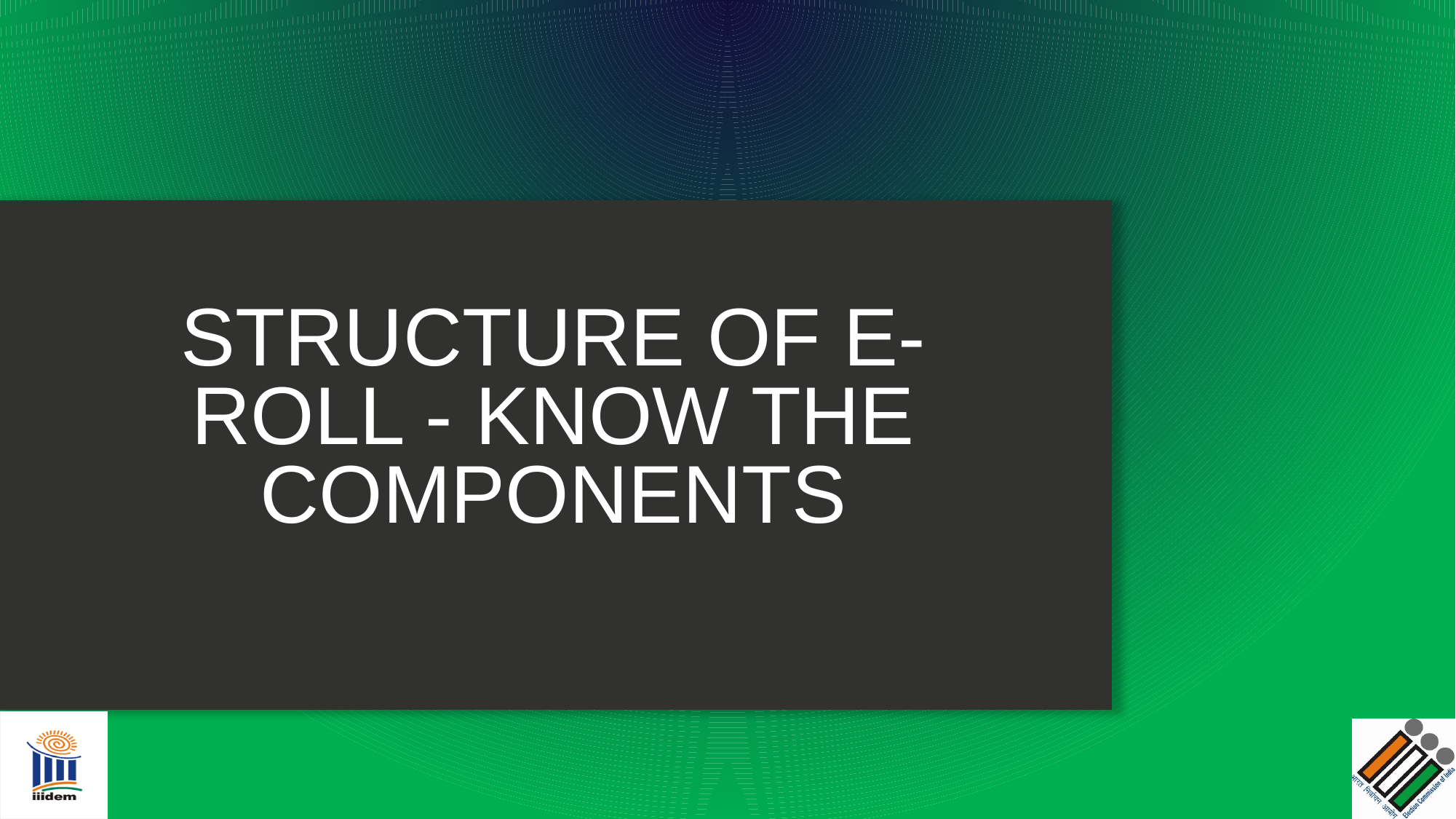

# STRUCTURE OF E-ROLL - KNOW THE COMPONENTS